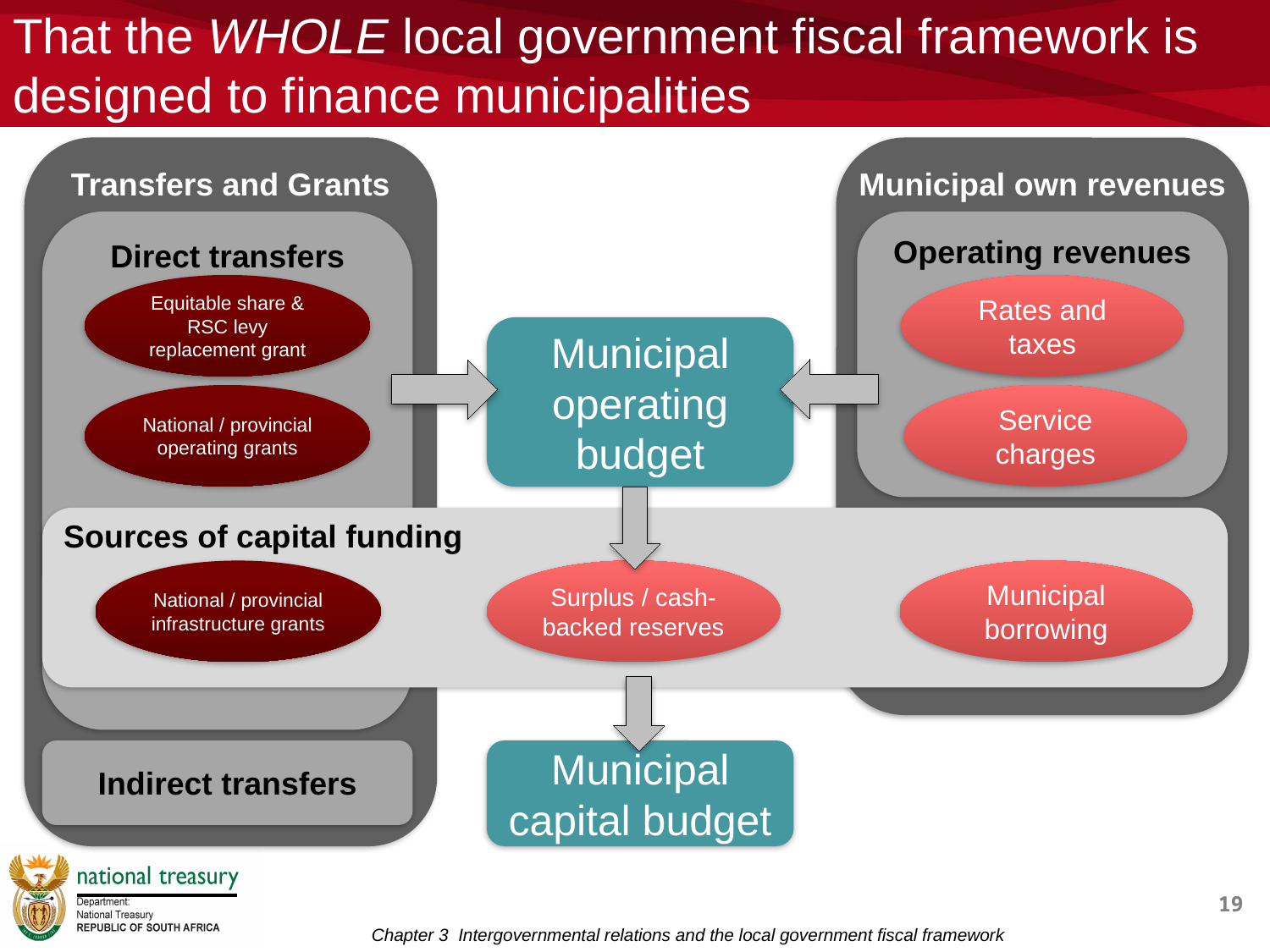

# That the WHOLE local government fiscal framework is designed to finance municipalities
Transfers and Grants
Municipal own revenues
Direct transfers
Operating revenues
Equitable share & RSC levy replacement grant
Rates and taxes
Municipal operating budget

National / provincial operating grants
Service charges

Sources of capital funding
National / provincial infrastructure grants
Surplus / cash-backed reserves
Municipal borrowing

Indirect transfers
Municipal capital budget
19
Chapter 3  Intergovernmental relations and the local government fiscal framework